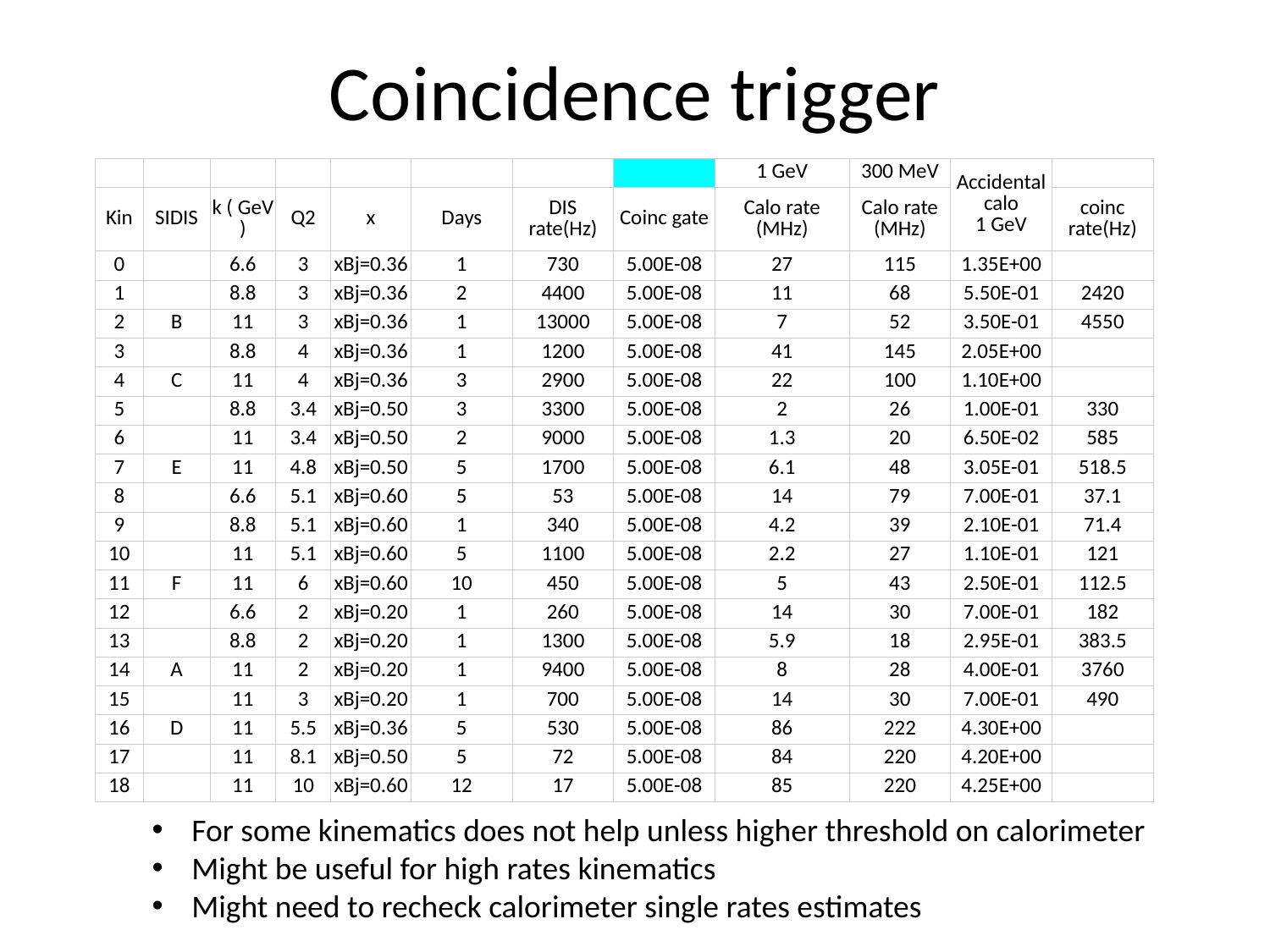

# Coincidence trigger
|  |  |  |  |  |  |  |  | 1 GeV | 300 MeV | Accidental calo 1 GeV |  |
| --- | --- | --- | --- | --- | --- | --- | --- | --- | --- | --- | --- |
| Kin | SIDIS | k ( GeV ) | Q2 | x | Days | DIS rate(Hz) | Coinc gate | Calo rate (MHz) | Calo rate (MHz) |  | coinc rate(Hz) |
| 0 |  | 6.6 | 3 | xBj=0.36 | 1 | 730 | 5.00E-08 | 27 | 115 | 1.35E+00 |  |
| 1 |  | 8.8 | 3 | xBj=0.36 | 2 | 4400 | 5.00E-08 | 11 | 68 | 5.50E-01 | 2420 |
| 2 | B | 11 | 3 | xBj=0.36 | 1 | 13000 | 5.00E-08 | 7 | 52 | 3.50E-01 | 4550 |
| 3 |  | 8.8 | 4 | xBj=0.36 | 1 | 1200 | 5.00E-08 | 41 | 145 | 2.05E+00 |  |
| 4 | C | 11 | 4 | xBj=0.36 | 3 | 2900 | 5.00E-08 | 22 | 100 | 1.10E+00 |  |
| 5 |  | 8.8 | 3.4 | xBj=0.50 | 3 | 3300 | 5.00E-08 | 2 | 26 | 1.00E-01 | 330 |
| 6 |  | 11 | 3.4 | xBj=0.50 | 2 | 9000 | 5.00E-08 | 1.3 | 20 | 6.50E-02 | 585 |
| 7 | E | 11 | 4.8 | xBj=0.50 | 5 | 1700 | 5.00E-08 | 6.1 | 48 | 3.05E-01 | 518.5 |
| 8 |  | 6.6 | 5.1 | xBj=0.60 | 5 | 53 | 5.00E-08 | 14 | 79 | 7.00E-01 | 37.1 |
| 9 |  | 8.8 | 5.1 | xBj=0.60 | 1 | 340 | 5.00E-08 | 4.2 | 39 | 2.10E-01 | 71.4 |
| 10 |  | 11 | 5.1 | xBj=0.60 | 5 | 1100 | 5.00E-08 | 2.2 | 27 | 1.10E-01 | 121 |
| 11 | F | 11 | 6 | xBj=0.60 | 10 | 450 | 5.00E-08 | 5 | 43 | 2.50E-01 | 112.5 |
| 12 |  | 6.6 | 2 | xBj=0.20 | 1 | 260 | 5.00E-08 | 14 | 30 | 7.00E-01 | 182 |
| 13 |  | 8.8 | 2 | xBj=0.20 | 1 | 1300 | 5.00E-08 | 5.9 | 18 | 2.95E-01 | 383.5 |
| 14 | A | 11 | 2 | xBj=0.20 | 1 | 9400 | 5.00E-08 | 8 | 28 | 4.00E-01 | 3760 |
| 15 |  | 11 | 3 | xBj=0.20 | 1 | 700 | 5.00E-08 | 14 | 30 | 7.00E-01 | 490 |
| 16 | D | 11 | 5.5 | xBj=0.36 | 5 | 530 | 5.00E-08 | 86 | 222 | 4.30E+00 |  |
| 17 |  | 11 | 8.1 | xBj=0.50 | 5 | 72 | 5.00E-08 | 84 | 220 | 4.20E+00 |  |
| 18 |  | 11 | 10 | xBj=0.60 | 12 | 17 | 5.00E-08 | 85 | 220 | 4.25E+00 |  |
For some kinematics does not help unless higher threshold on calorimeter
Might be useful for high rates kinematics
Might need to recheck calorimeter single rates estimates